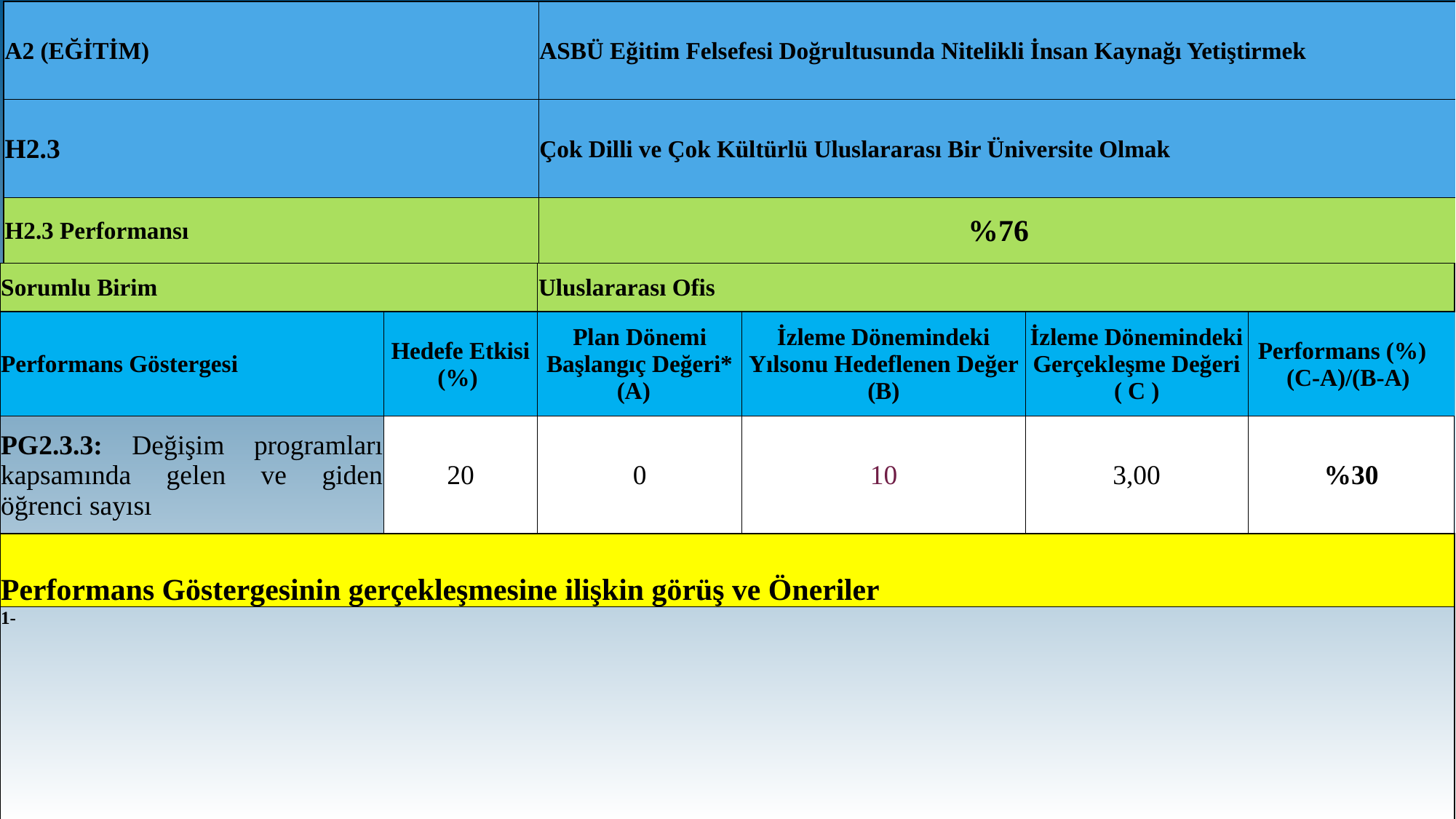

| A2 (EĞİTİM) |  | ASBÜ Eğitim Felsefesi Doğrultusunda Nitelikli İnsan Kaynağı Yetiştirmek |
| --- | --- | --- |
| H2.3 |  | Çok Dilli ve Çok Kültürlü Uluslararası Bir Üniversite Olmak |
| H2.3 Performansı |  | %76 |
| Sorumlu Birim |  | Uluslararası Ofis |  |  |  |
| --- | --- | --- | --- | --- | --- |
| Performans Göstergesi | Hedefe Etkisi (%) | Plan Dönemi Başlangıç Değeri\* (A) | İzleme Dönemindeki Yılsonu Hedeflenen Değer (B) | İzleme Dönemindeki Gerçekleşme Değeri ( C ) | Performans (%) (C-A)/(B-A) |
| PG2.3.3: Değişim programları kapsamında gelen ve giden öğrenci sayısı | 20 | 0 | 10 | 3,00 | %30 |
| Performans Göstergesinin gerçekleşmesine ilişkin görüş ve Öneriler |  |  |  |  |  |
| 1- |  |  |  |  |  |